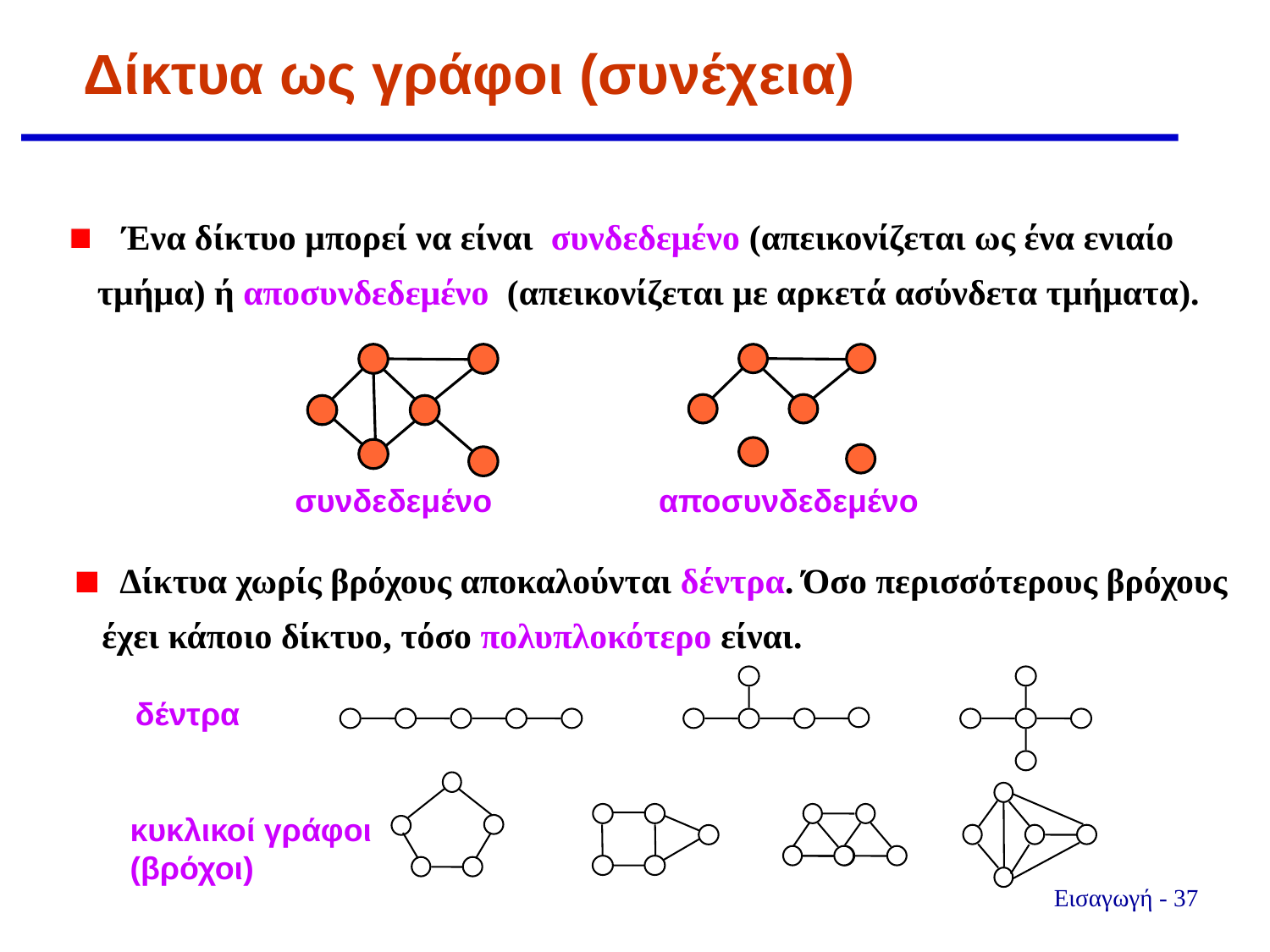

# Δίκτυα ως γράφοι (συνέχεια)
   Ένα δίκτυο μπορεί να είναι  συνδεδεμένο (απεικονίζεται ως ένα ενιαίο τμήμα) ή αποσυνδεδεμένο  (απεικονίζεται με αρκετά ασύνδετα τμήματα).

συνδεδεμένο
αποσυνδεδεμένο

  Δίκτυα χωρίς βρόχους αποκαλούνται δέντρα. Όσο περισσότερους βρόχους έχει κάποιο δίκτυο, τόσο πολυπλοκότερο είναι.

δέντρα

κυκλικοί γράφοι
(βρόχοι)